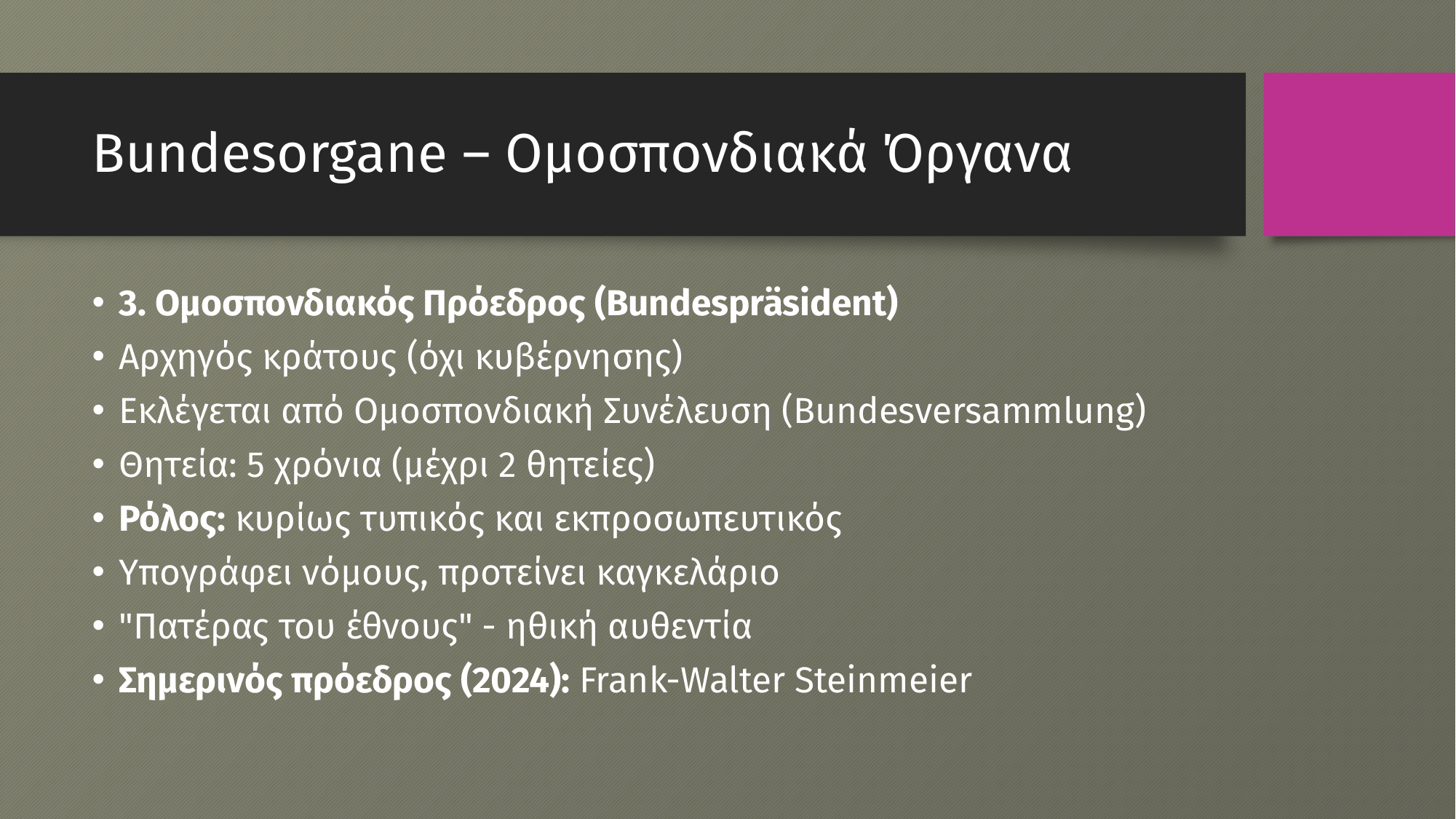

# Bundesorgane – Ομοσπονδιακά Όργανα
3. Ομοσπονδιακός Πρόεδρος (Bundespräsident)
Αρχηγός κράτους (όχι κυβέρνησης)
Εκλέγεται από Ομοσπονδιακή Συνέλευση (Bundesversammlung)
Θητεία: 5 χρόνια (μέχρι 2 θητείες)
Ρόλος: κυρίως τυπικός και εκπροσωπευτικός
Υπογράφει νόμους, προτείνει καγκελάριο
"Πατέρας του έθνους" - ηθική αυθεντία
Σημερινός πρόεδρος (2024): Frank-Walter Steinmeier